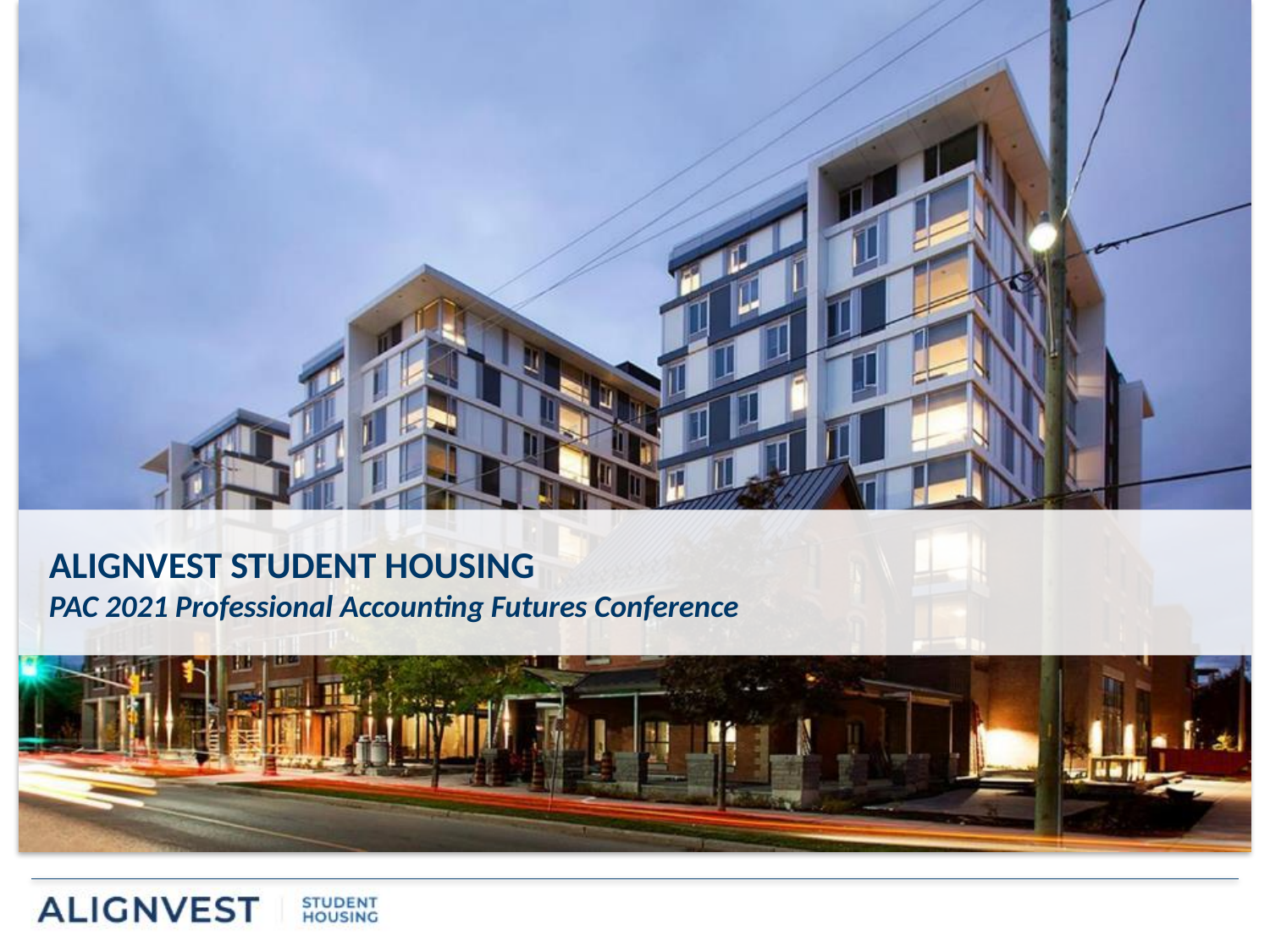

ALIGNVEST STUDENT HOUSING
PAC 2021 Professional Accounting Futures Conference